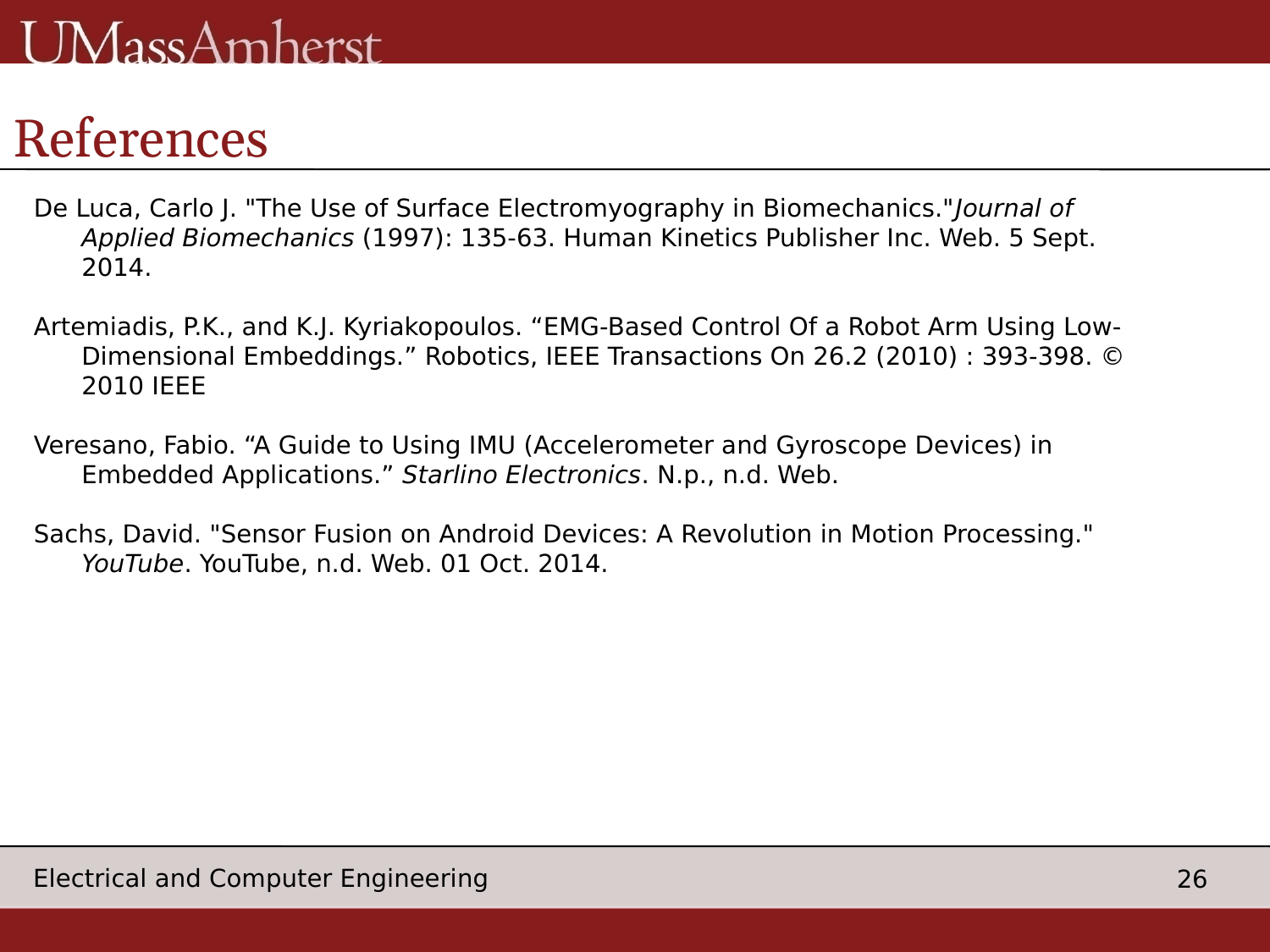

# References
De Luca, Carlo J. "The Use of Surface Electromyography in Biomechanics."Journal of Applied Biomechanics (1997): 135-63. Human Kinetics Publisher Inc. Web. 5 Sept. 2014.

Artemiadis, P.K., and K.J. Kyriakopoulos. “EMG-Based Control Of a Robot Arm Using Low-Dimensional Embeddings.” Robotics, IEEE Transactions On 26.2 (2010) : 393-398. © 2010 IEEE

Veresano, Fabio. “A Guide to Using IMU (Accelerometer and Gyroscope Devices) in Embedded Applications.” Starlino Electronics. N.p., n.d. Web.

Sachs, David. "Sensor Fusion on Android Devices: A Revolution in Motion Processing." YouTube. YouTube, n.d. Web. 01 Oct. 2014.